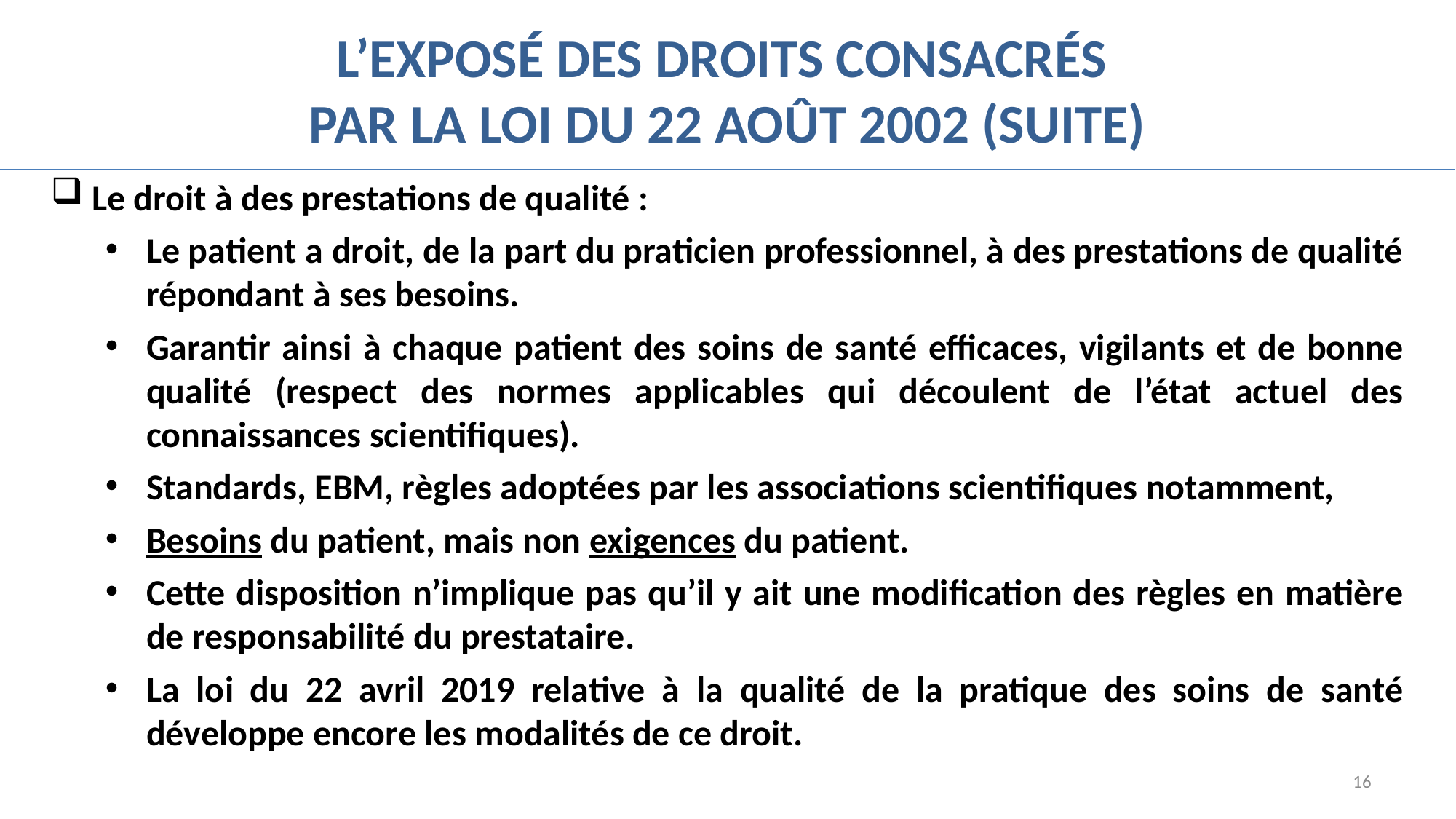

# L’exposé des droits consacrés par la loi du 22 août 2002 (suite)
Le droit à des prestations de qualité :
Le patient a droit, de la part du praticien professionnel, à des prestations de qualité répondant à ses besoins.
Garantir ainsi à chaque patient des soins de santé efficaces, vigilants et de bonne qualité (respect des normes applicables qui découlent de l’état actuel des connaissances scientifiques).
Standards, EBM, règles adoptées par les associations scientifiques notamment,
Besoins du patient, mais non exigences du patient.
Cette disposition n’implique pas qu’il y ait une modification des règles en matière de responsabilité du prestataire.
La loi du 22 avril 2019 relative à la qualité de la pratique des soins de santé développe encore les modalités de ce droit.
16